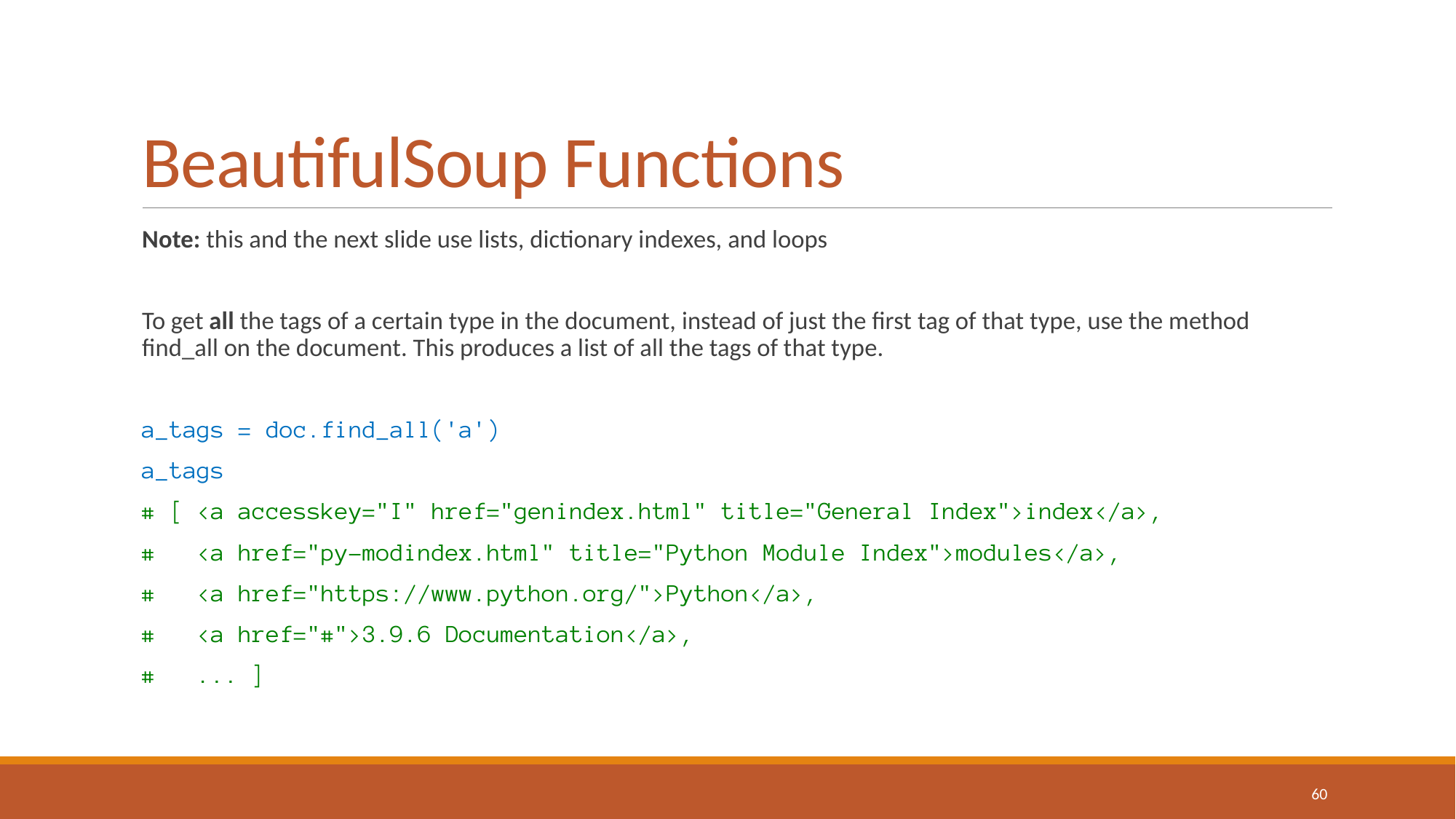

# BeautifulSoup Functions
Note: this and the next slide use lists, dictionary indexes, and loops

To get all the tags of a certain type in the document, instead of just the first tag of that type, use the method find_all on the document. This produces a list of all the tags of that type.

a_tags = doc.find_all('a')
a_tags
# [ <a accesskey="I" href="genindex.html" title="General Index">index</a>,
#   <a href="py-modindex.html" title="Python Module Index">modules</a>,
#   <a href="https://www.python.org/">Python</a>,
#   <a href="#">3.9.6 Documentation</a>,
#   ... ]

60